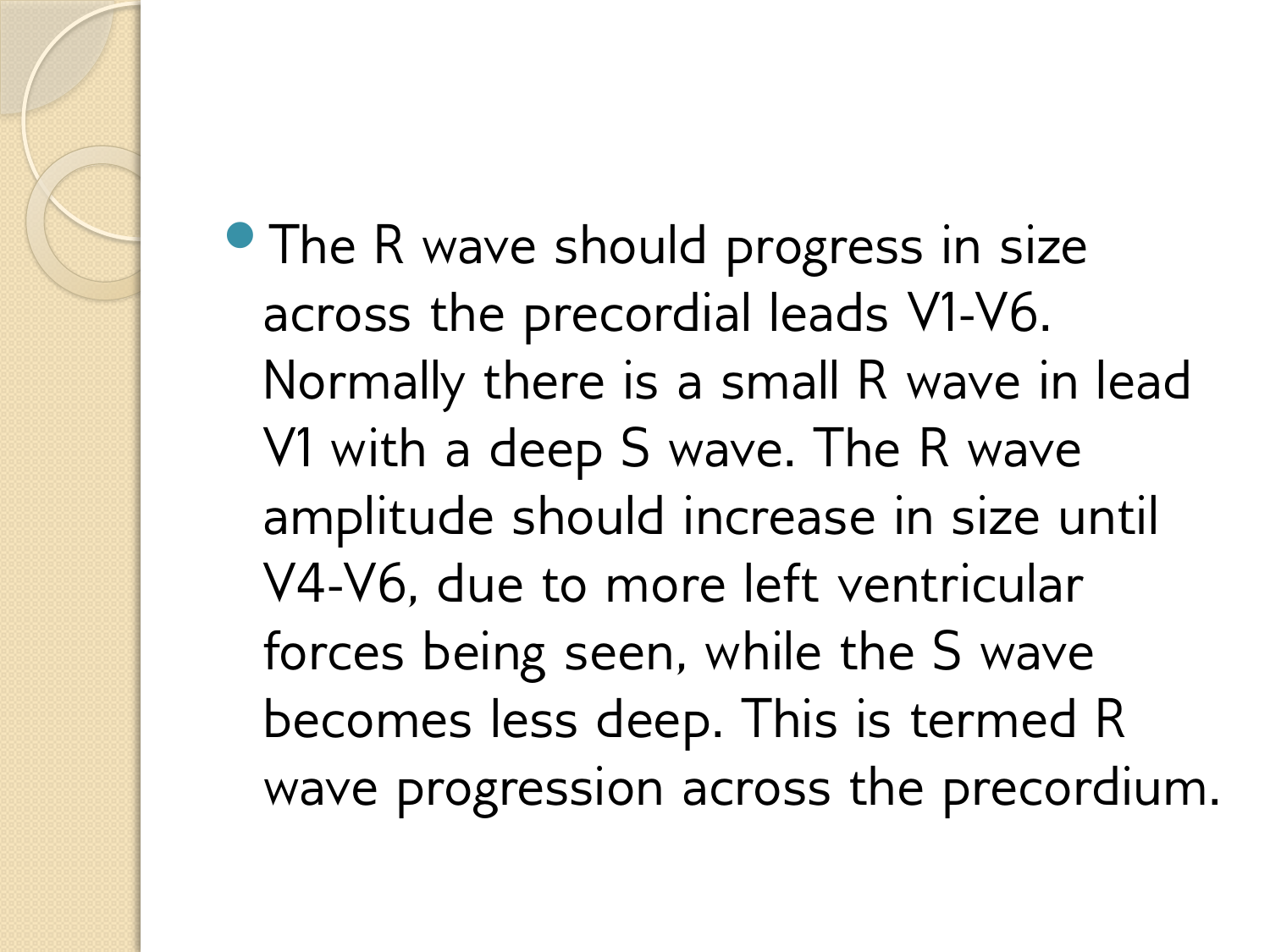

#
The R wave should progress in size across the precordial leads V1-V6. Normally there is a small R wave in lead V1 with a deep S wave. The R wave amplitude should increase in size until V4-V6, due to more left ventricular forces being seen, while the S wave becomes less deep. This is termed R wave progression across the precordium.